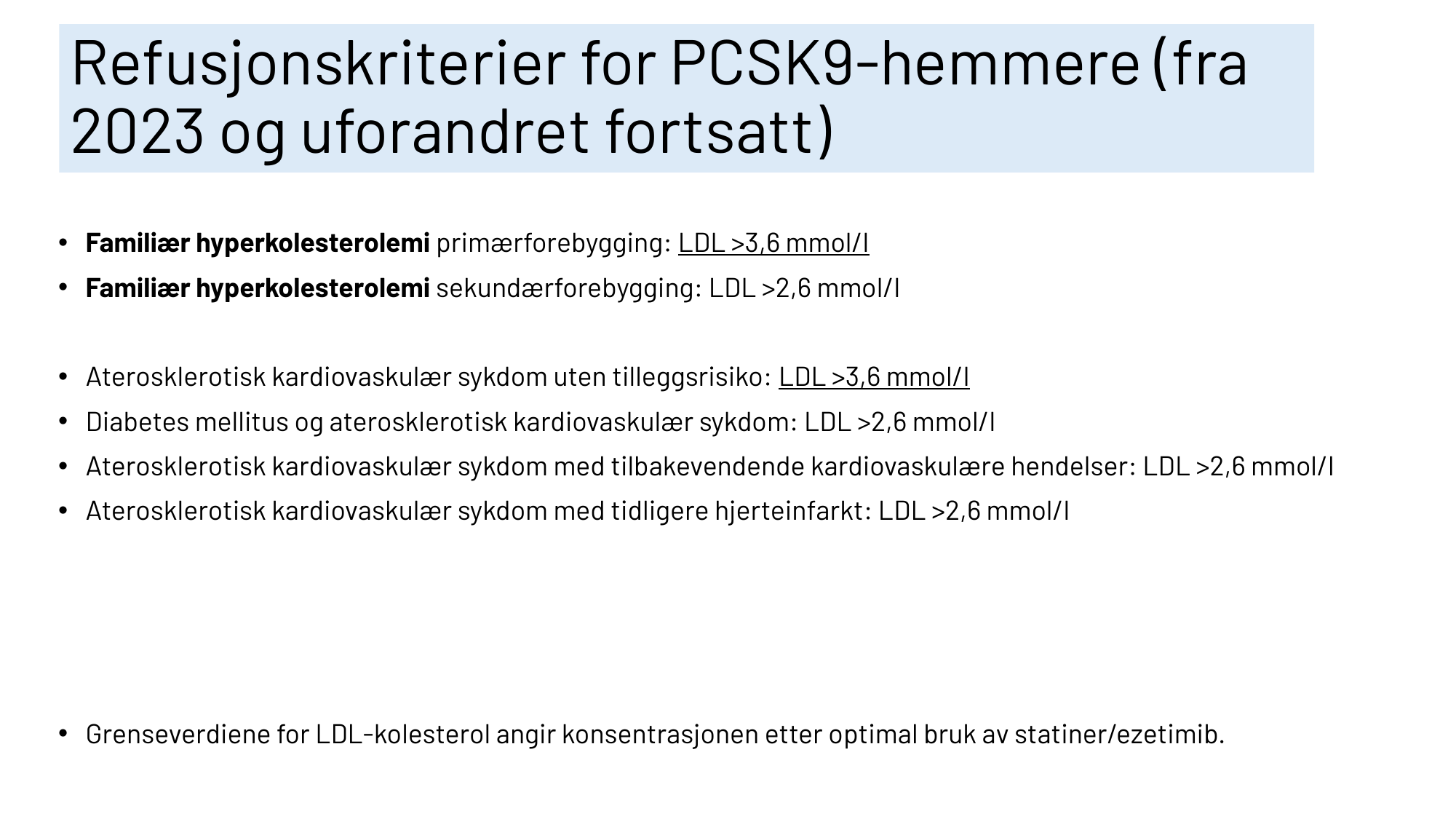

# Refusjonskriterier for PCSK9-hemmere (fra 2023 og uforandret fortsatt)
Familiær hyperkolesterolemi primærforebygging: LDL >3,6 mmol/l
Familiær hyperkolesterolemi sekundærforebygging: LDL >2,6 mmol/l

Aterosklerotisk kardiovaskulær sykdom uten tilleggsrisiko: LDL >3,6 mmol/l
Diabetes mellitus og aterosklerotisk kardiovaskulær sykdom: LDL >2,6 mmol/l
Aterosklerotisk kardiovaskulær sykdom med tilbakevendende kardiovaskulære hendelser: LDL >2,6 mmol/l
Aterosklerotisk kardiovaskulær sykdom med tidligere hjerteinfarkt: LDL >2,6 mmol/l

Grenseverdiene for LDL-kolesterol angir konsentrasjonen etter optimal bruk av statiner/ezetimib.